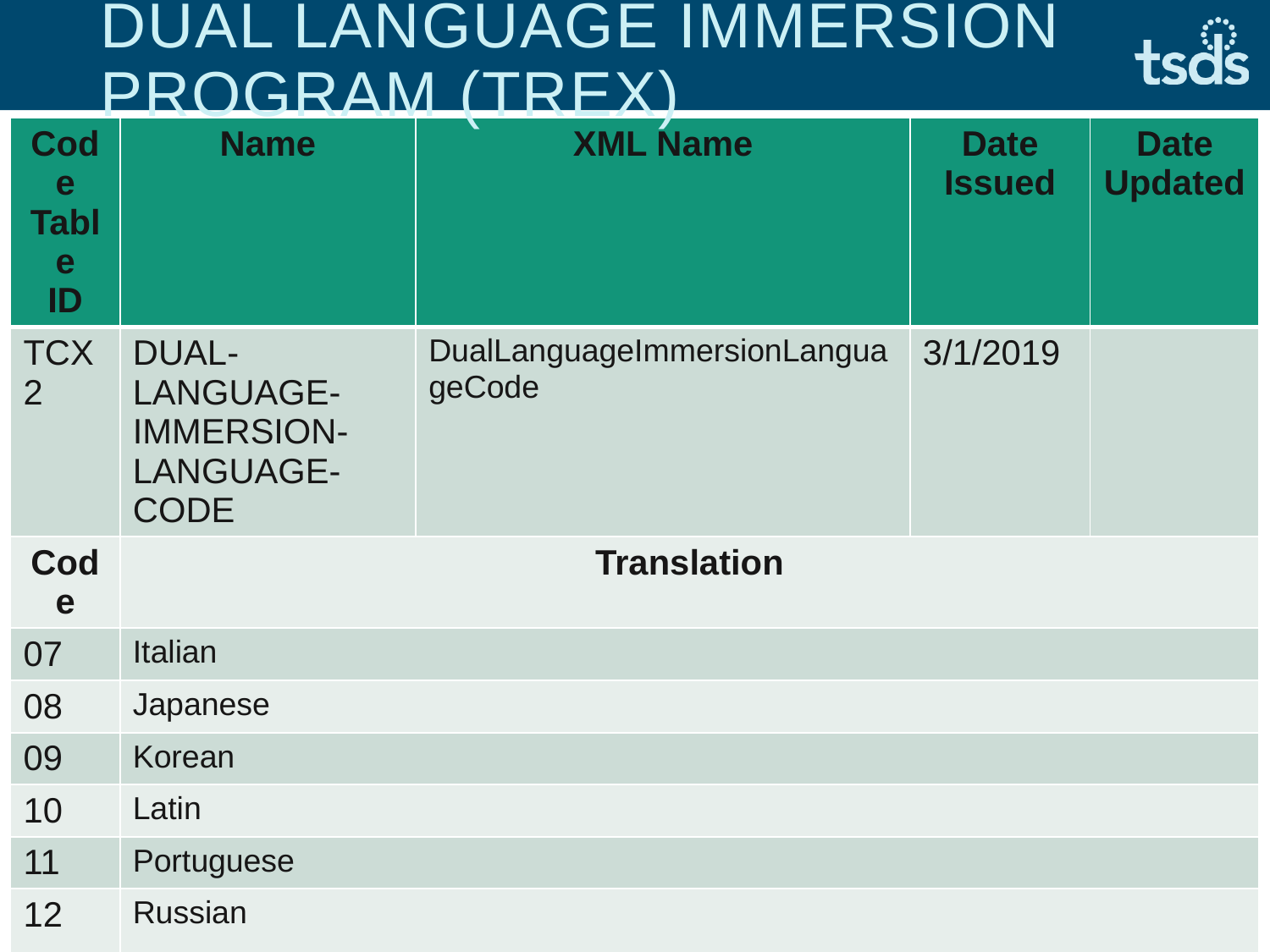

# DUAL LANGUAGE IMMERSION PROGRAM (TREx)
| Code Table ID | Name | XML Name | Date Issued | Date Updated |
| --- | --- | --- | --- | --- |
| TCX2 | DUAL-LANGUAGE-IMMERSION-LANGUAGE-CODE | DualLanguageImmersionLanguageCode | 3/1/2019 |  |
| Code | Translation |  |  |  |
| 07 | Italian |  |  |  |
| 08 | Japanese |  |  |  |
| 09 | Korean |  |  |  |
| 10 | Latin |  |  |  |
| 11 | Portuguese |  |  |  |
| 12 | Russian |  |  |  |
23